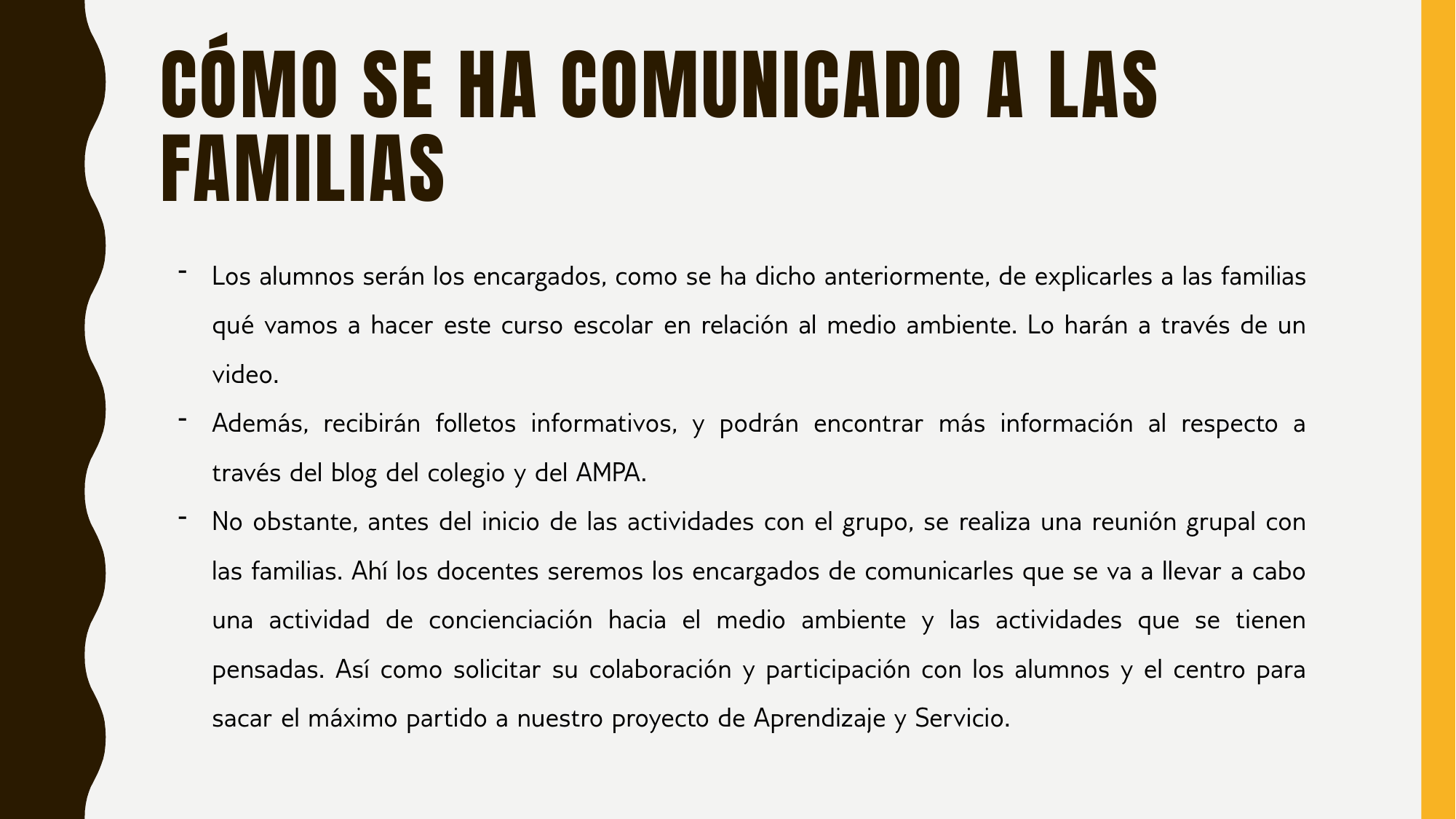

# Cómo se ha comunicado a las familias
Los alumnos serán los encargados, como se ha dicho anteriormente, de explicarles a las familias qué vamos a hacer este curso escolar en relación al medio ambiente. Lo harán a través de un video.
Además, recibirán folletos informativos, y podrán encontrar más información al respecto a través del blog del colegio y del AMPA.
No obstante, antes del inicio de las actividades con el grupo, se realiza una reunión grupal con las familias. Ahí los docentes seremos los encargados de comunicarles que se va a llevar a cabo una actividad de concienciación hacia el medio ambiente y las actividades que se tienen pensadas. Así como solicitar su colaboración y participación con los alumnos y el centro para sacar el máximo partido a nuestro proyecto de Aprendizaje y Servicio.